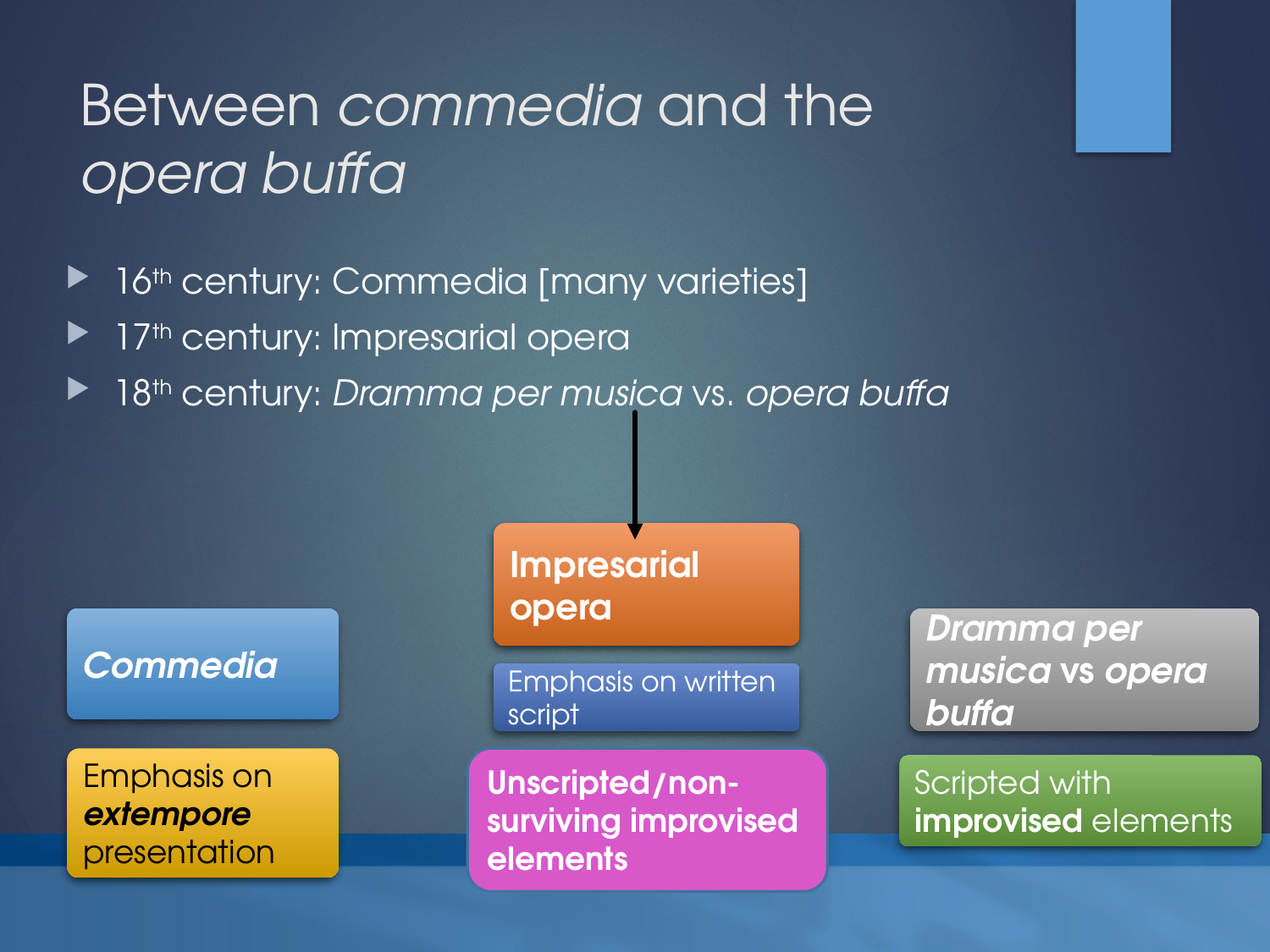

# Between commedia and the opera buffa
16th century: Commedia [many varieties]
17th century: Impresarial opera
18th century: Dramma per musica vs. opera buffa
Impresarial opera
Dramma per musica vs opera buffa
Commedia
Emphasis on written script
Emphasis on extempore presentation
Unscripted/non-surviving improvised elements
Scripted with improvised elements